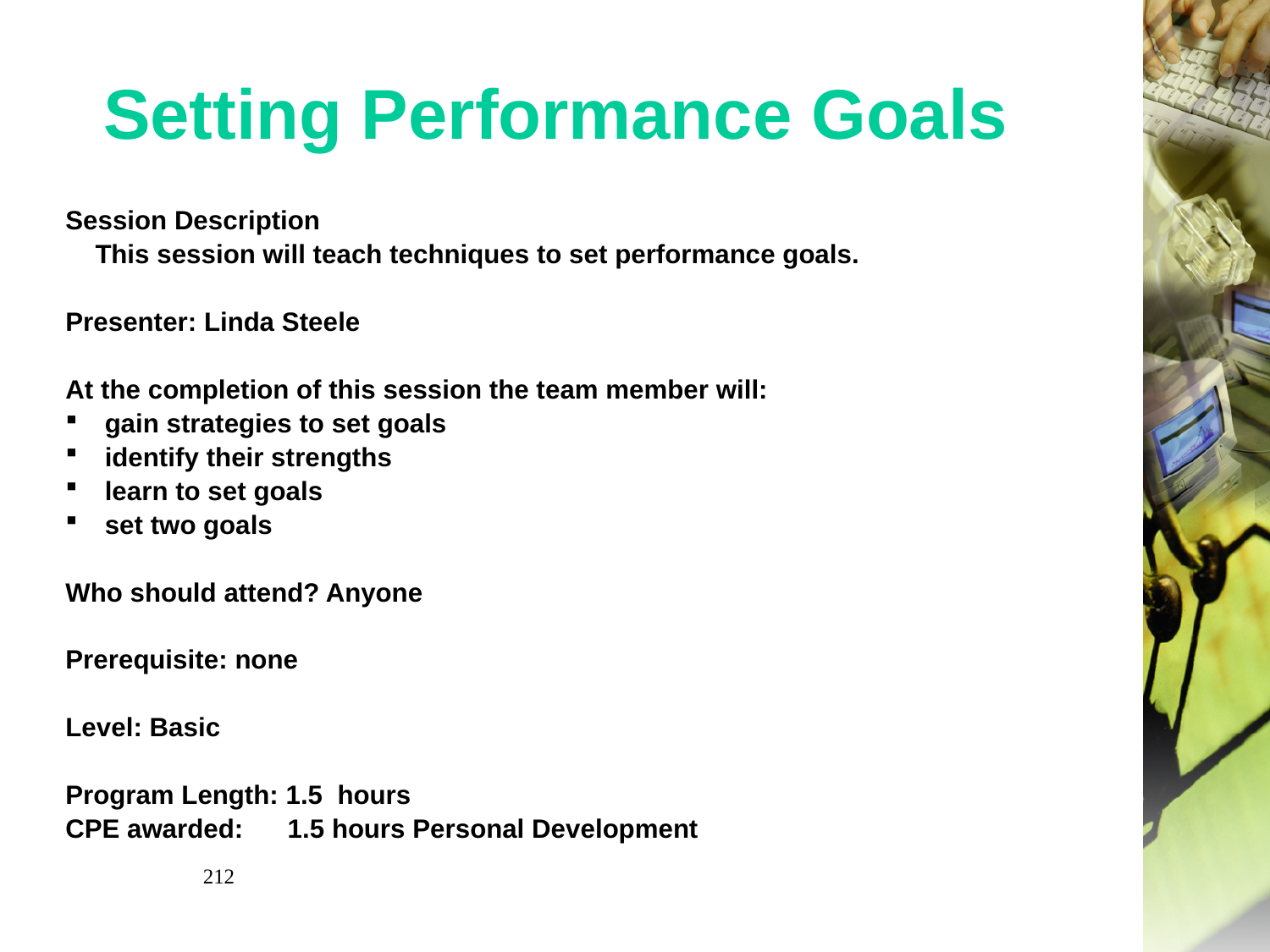

# Setting Performance Goals
Session Description
    This session will teach techniques to set performance goals.

Presenter: Linda Steele

At the completion of this session the team member will:
gain strategies to set goals
identify their strengths
learn to set goals
set two goals

Who should attend? Anyone

Prerequisite: none

Level: Basic

Program Length: 1.5  hours
CPE awarded:      1.5 hours Personal Development

212